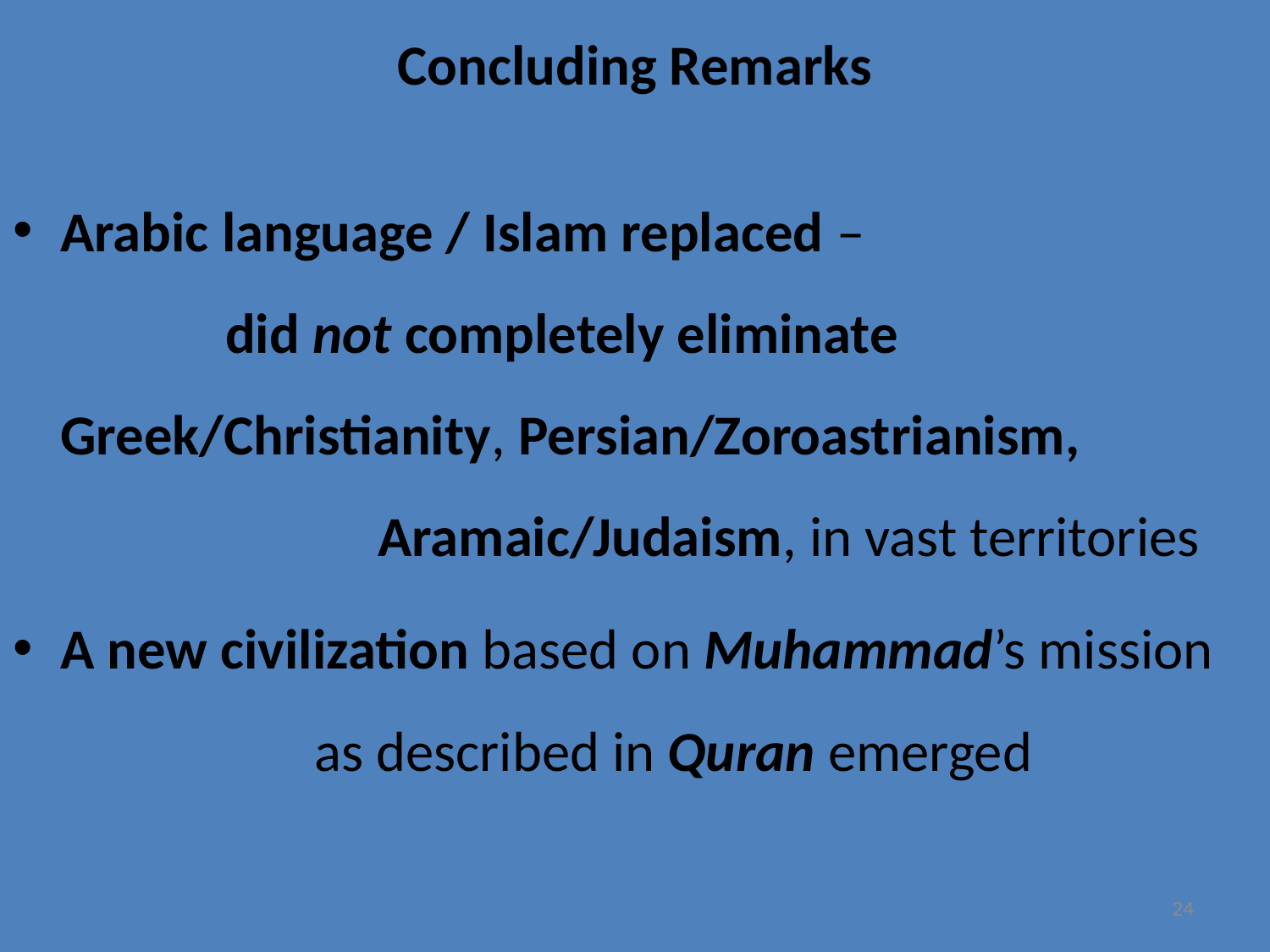

# Concluding Remarks
Arabic language / Islam replaced –                                            did not completely eliminate Greek/Christianity, Persian/Zoroastrianism,                                       Aramaic/Judaism, in vast territories
A new civilization based on Muhammad’s mission                        as described in Quran emerged
24